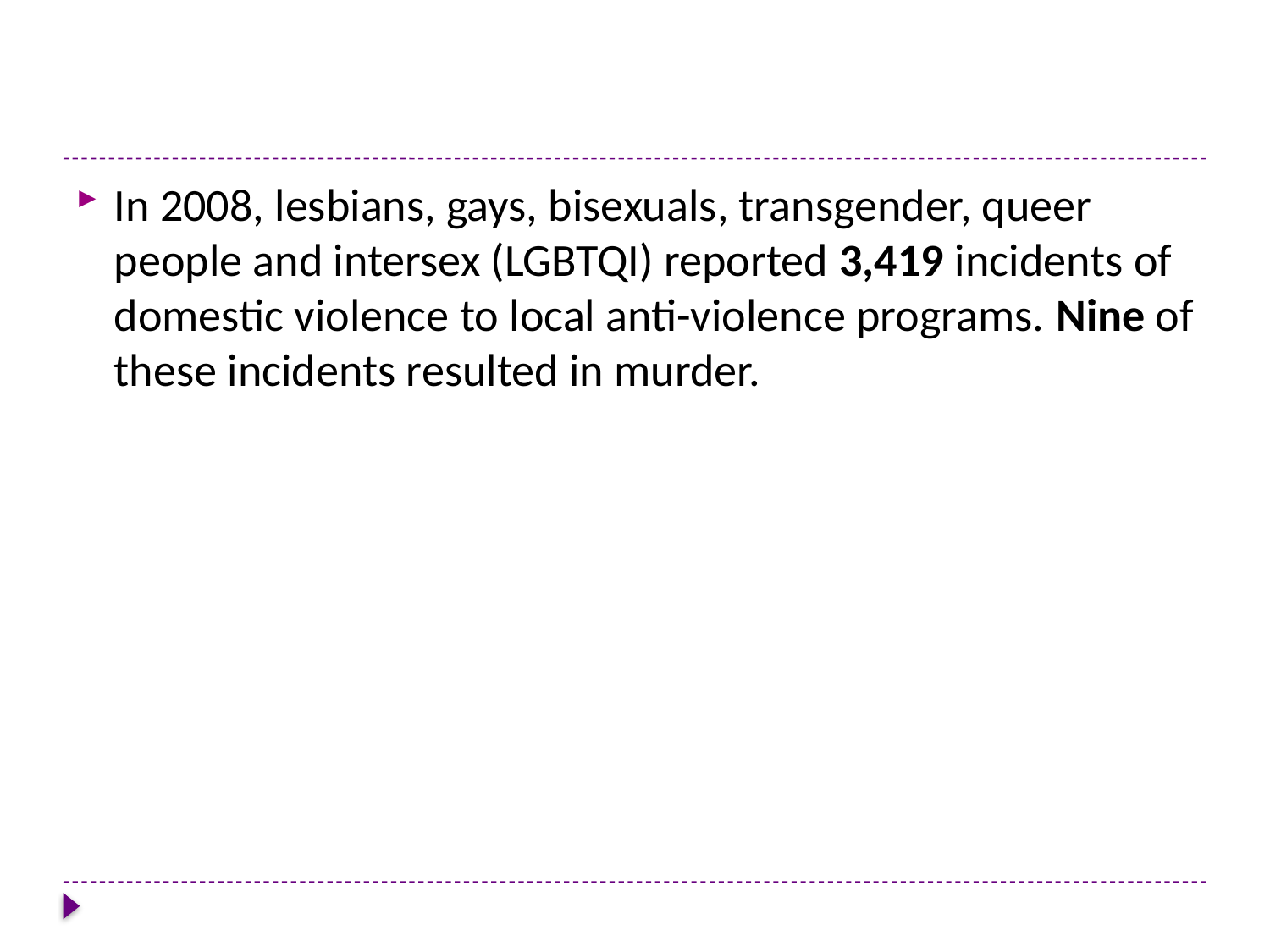

#
In 2008, lesbians, gays, bisexuals, transgender, queer people and intersex (LGBTQI) reported 3,419 incidents of domestic violence to local anti-violence programs. Nine of these incidents resulted in murder.